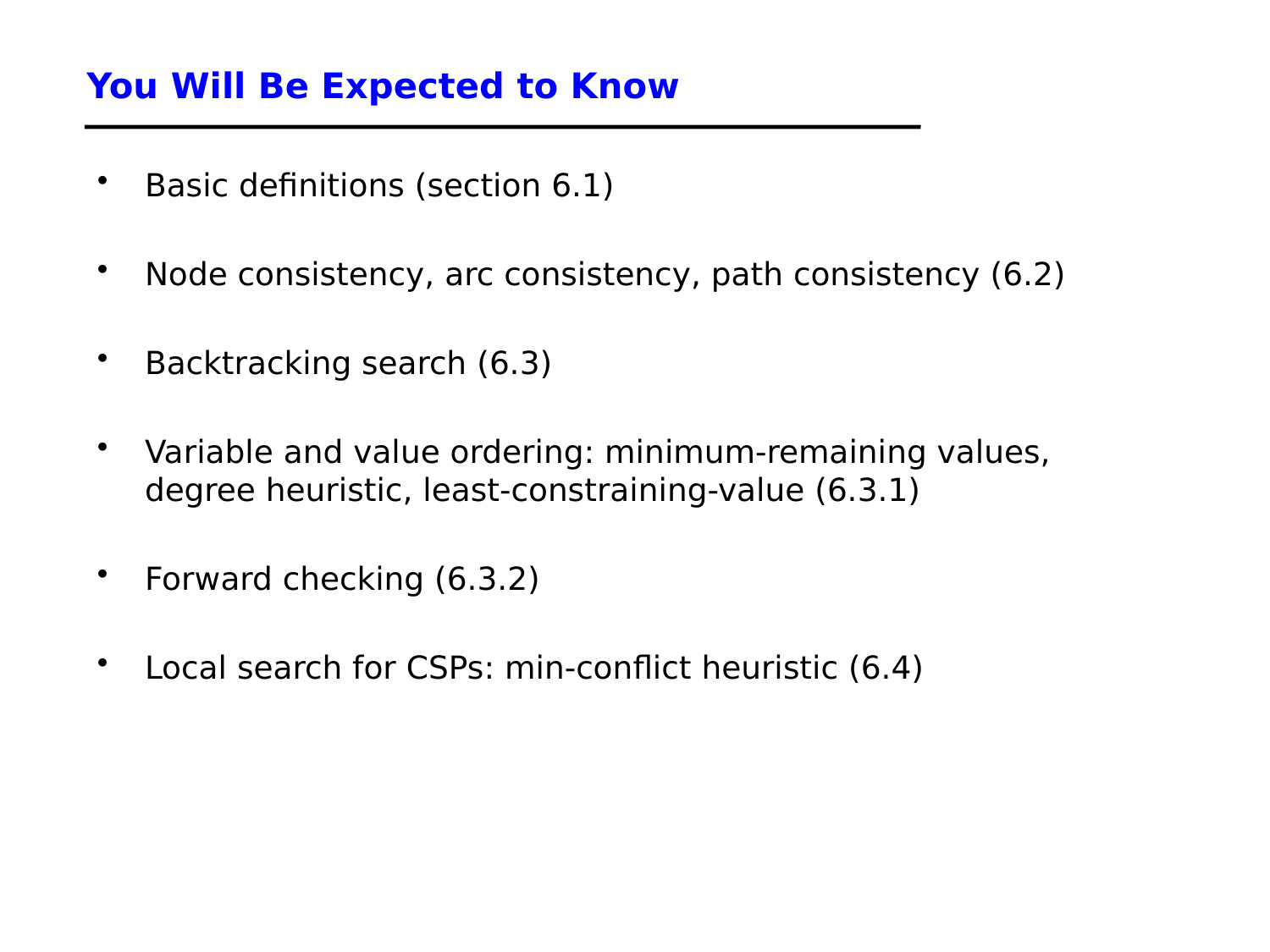

# You Will Be Expected to Know
Basic definitions (section 6.1)

Node consistency, arc consistency, path consistency (6.2)

Backtracking search (6.3)

Variable and value ordering: minimum-remaining values, degree heuristic, least-constraining-value (6.3.1)

Forward checking (6.3.2)

Local search for CSPs: min-conflict heuristic (6.4)